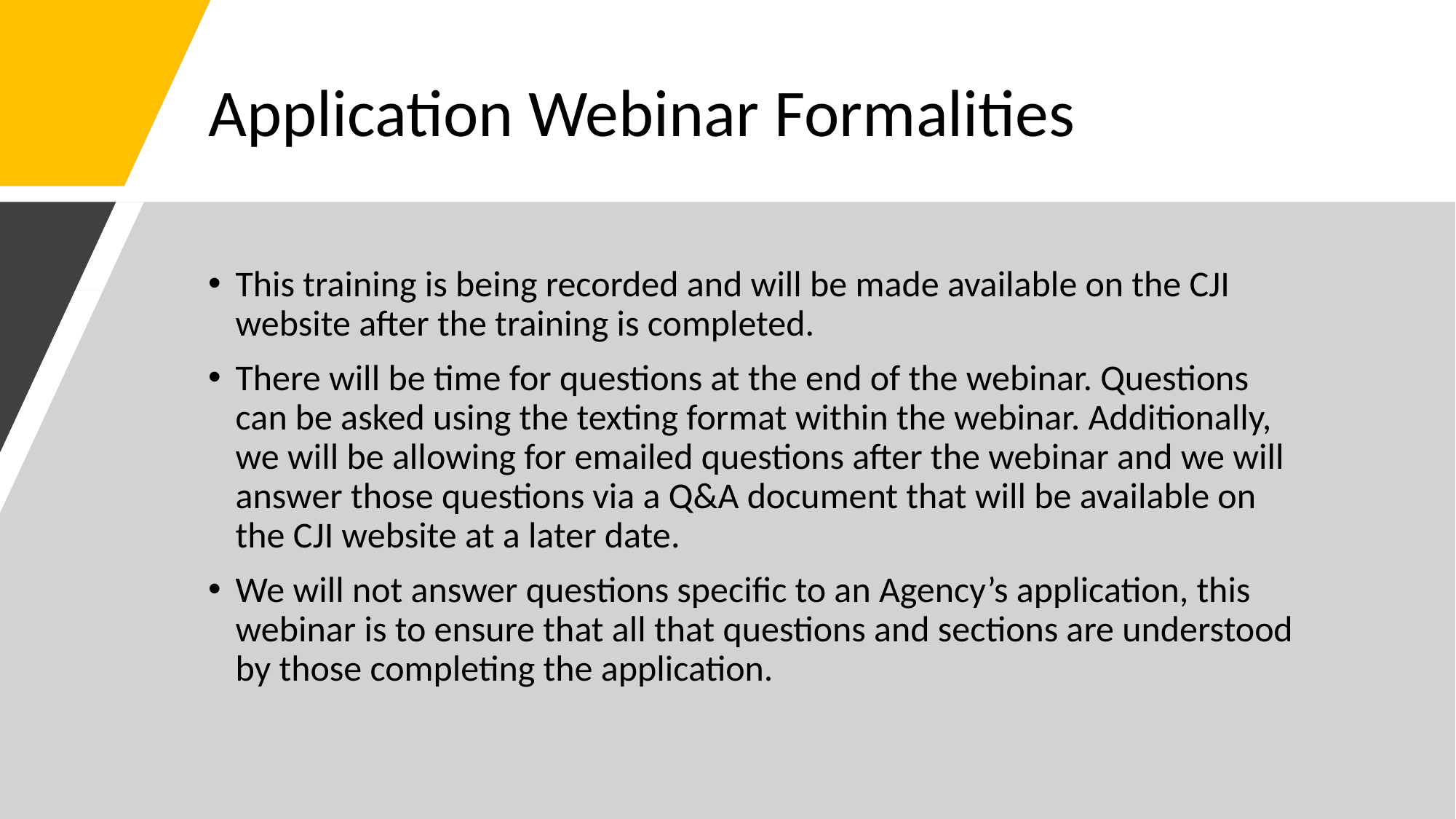

# Application Webinar Formalities

This training is being recorded and will be made available on the CJI website after the training is completed.
There will be time for questions at the end of the webinar. Questions can be asked using the texting format within the webinar. Additionally, we will be allowing for emailed questions after the webinar and we will answer those questions via a Q&A document that will be available on the CJI website at a later date.
We will not answer questions specific to an Agency’s application, this webinar is to ensure that all that questions and sections are understood by those completing the application.